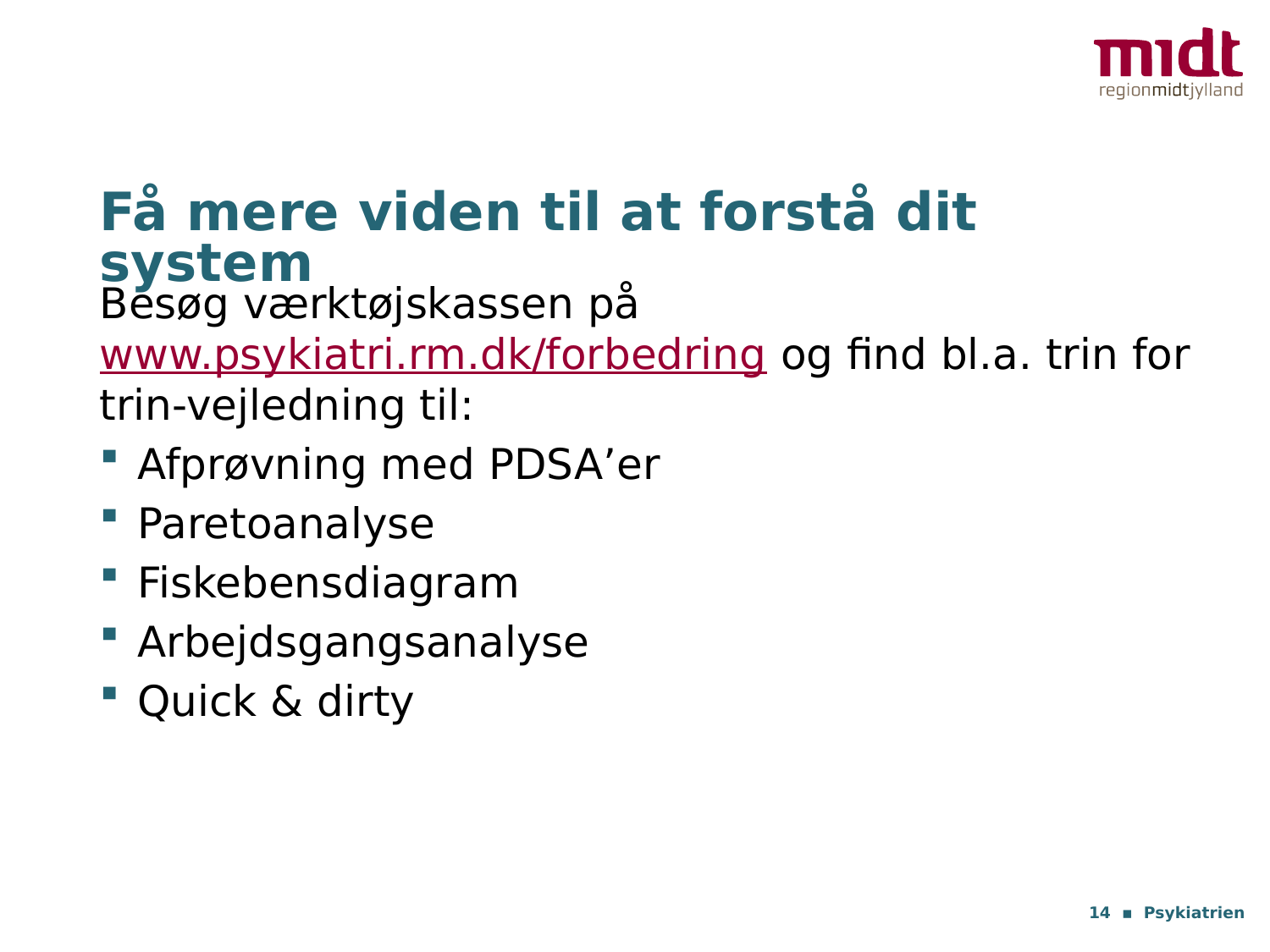

# Få mere viden til at forstå dit system
Besøg værktøjskassen på www.psykiatri.rm.dk/forbedring og find bl.a. trin for trin-vejledning til:
Afprøvning med PDSA’er
Paretoanalyse
Fiskebensdiagram
Arbejdsgangsanalyse
Quick & dirty

14  ▪  Psykiatrien